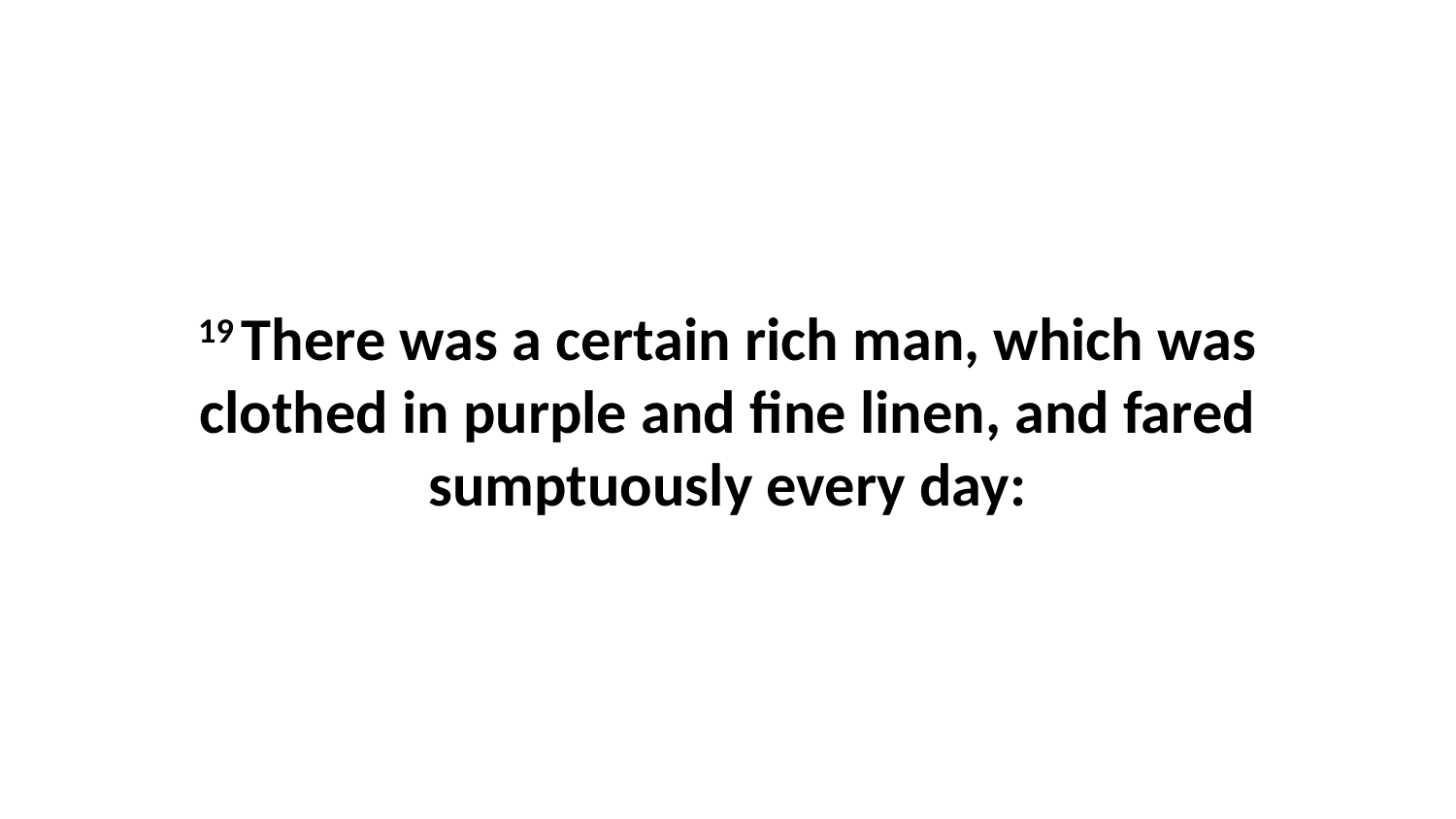

19 There was a certain rich man, which was clothed in purple and fine linen, and fared sumptuously every day: